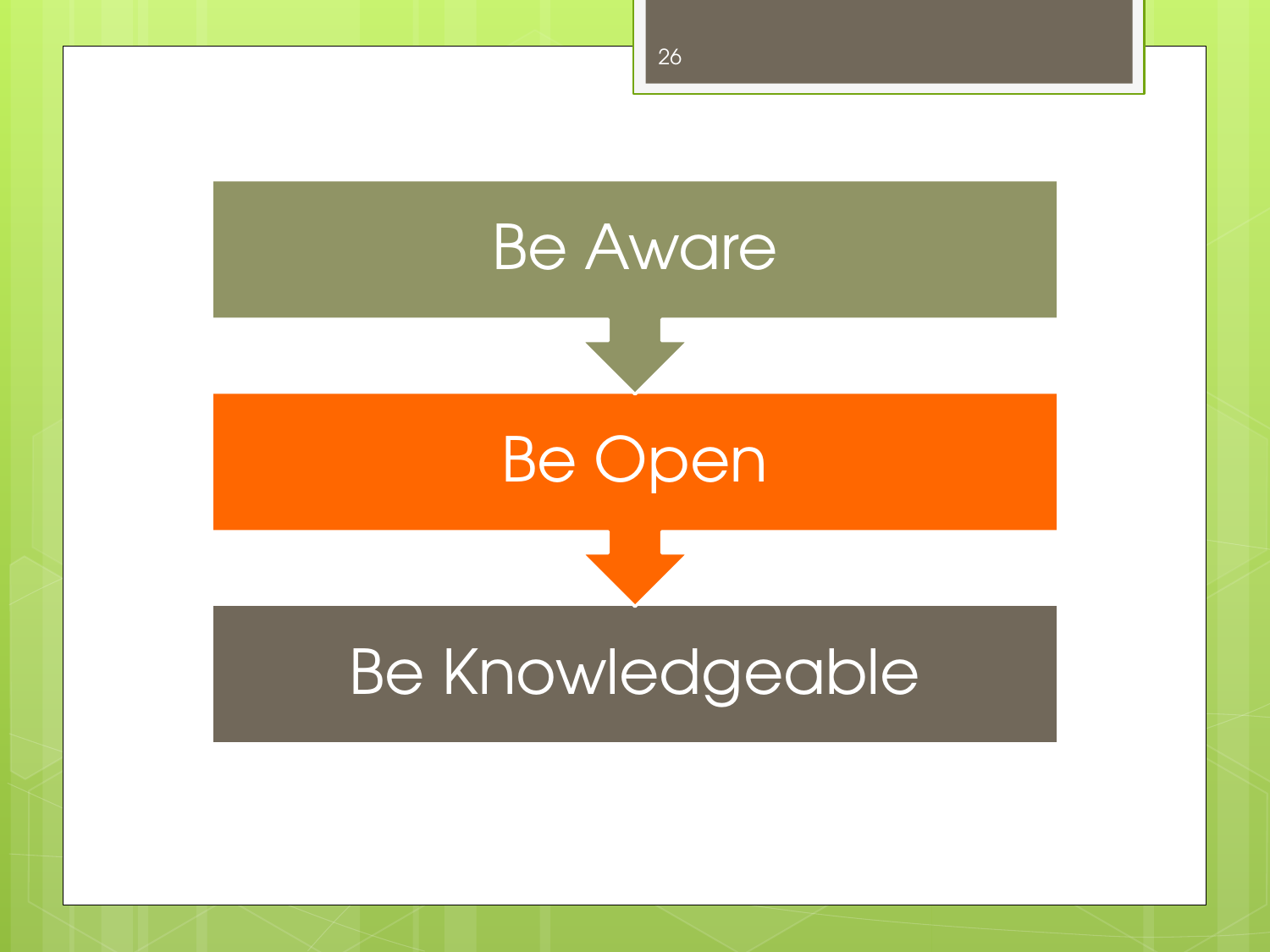

26
Be Knowledgeable
Be Open
Be Aware